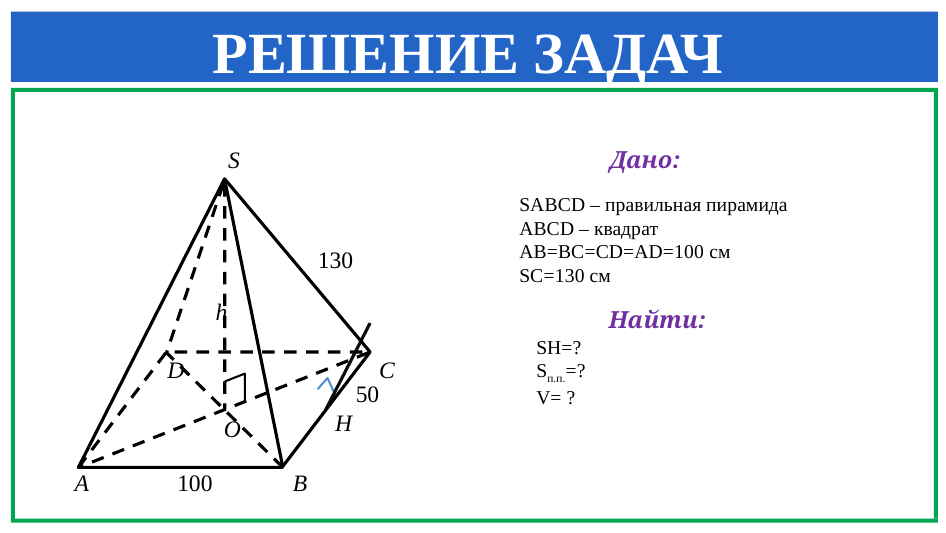

РЕШЕНИЕ ЗАДАЧ
S

D
С

50
O
100
A
B
h

130

Н
Дано:
SABCD – правильная пирамида
АBCD – квадрат
АВ=ВС=СD=AD=100 см
SC=130 см

Найти:
SH=?
Sп.п.=?
V= ?